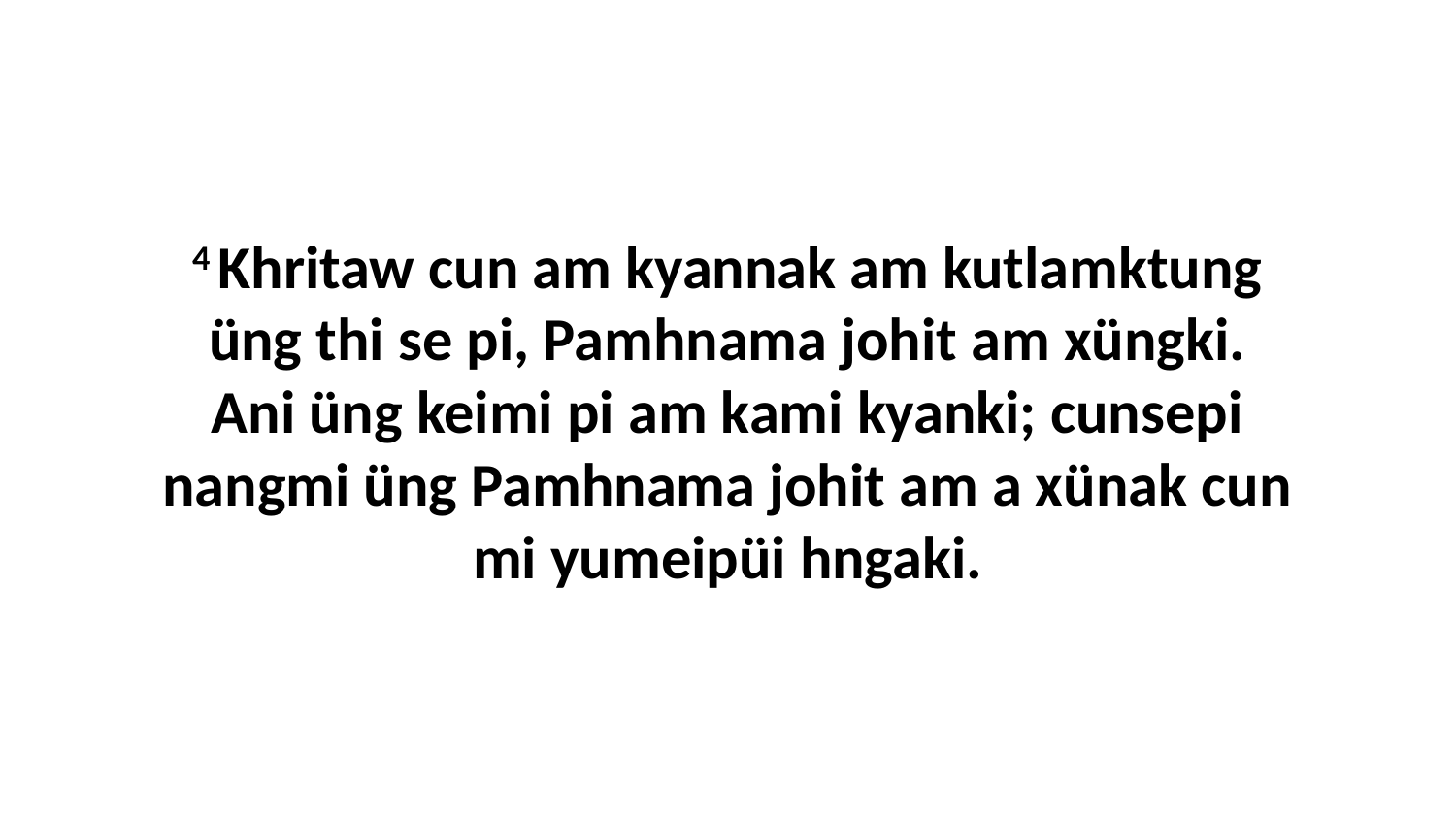

4 Khritaw cun am kyannak am kutlamktung üng thi se pi, Pamhnama johit am xüngki. Ani üng keimi pi am kami kyanki; cunsepi nangmi üng Pamhnama johit am a xünak cun mi yumeipüi hngaki.